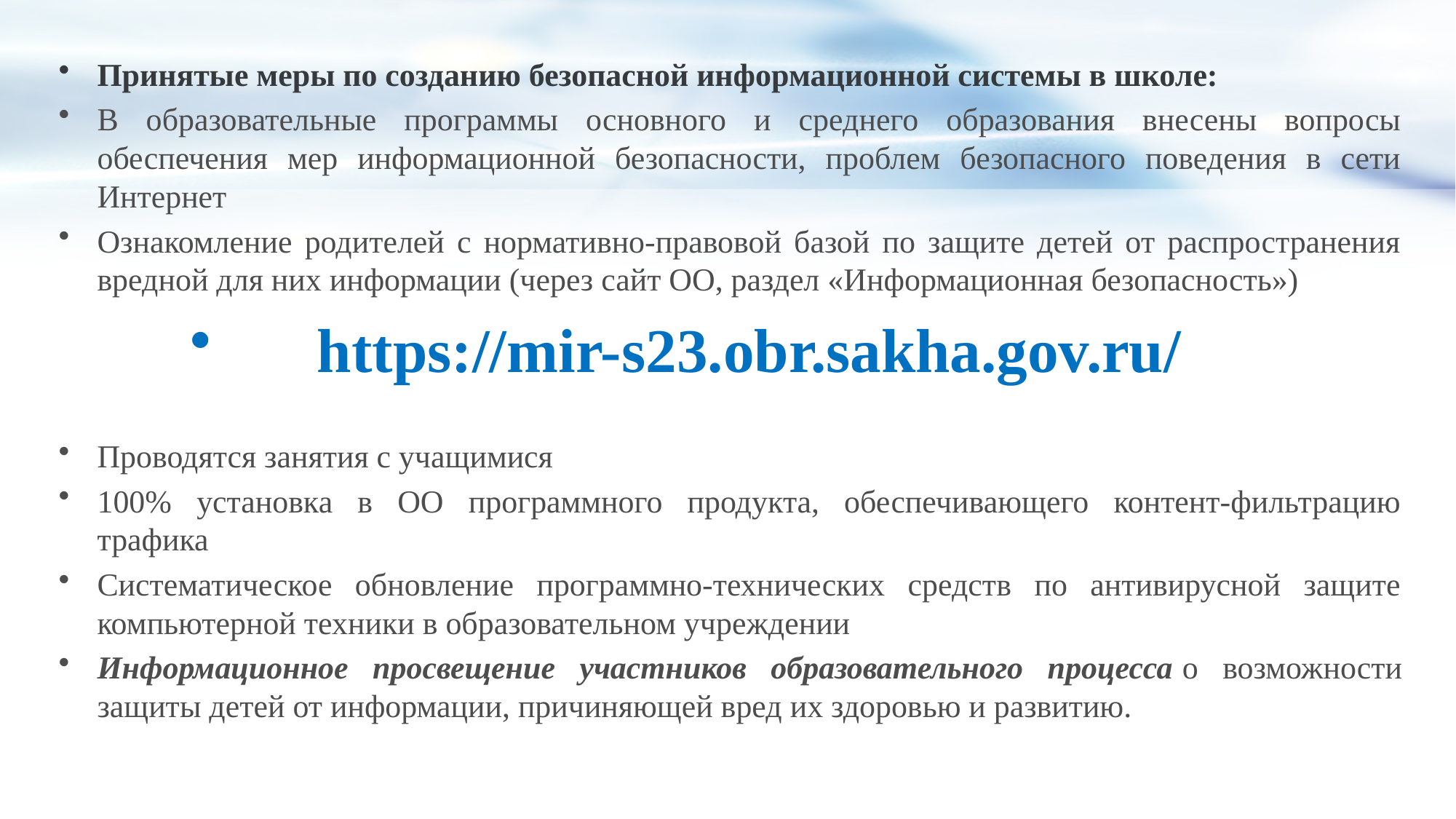

Принятые меры по созданию безопасной информационной системы в школе:
В образовательные программы основного и среднего образования внесены вопросы обеспечения мер информационной безопасности, проблем безопасного поведения в сети Интернет
Ознакомление родителей с нормативно-правовой базой по защите детей от распространения вредной для них информации (через сайт ОО, раздел «Информационная безопасность»)
https://mir-s23.obr.sakha.gov.ru/

Проводятся занятия с учащимися
100% установка в ОО программного продукта, обеспечивающего контент-фильтрацию трафика
Систематическое обновление программно-технических средств по антивирусной защите компьютерной техники в образовательном учреждении
Информационное просвещение участников образовательного процесса о возможности защиты детей от информации, причиняющей вред их здоровью и развитию.